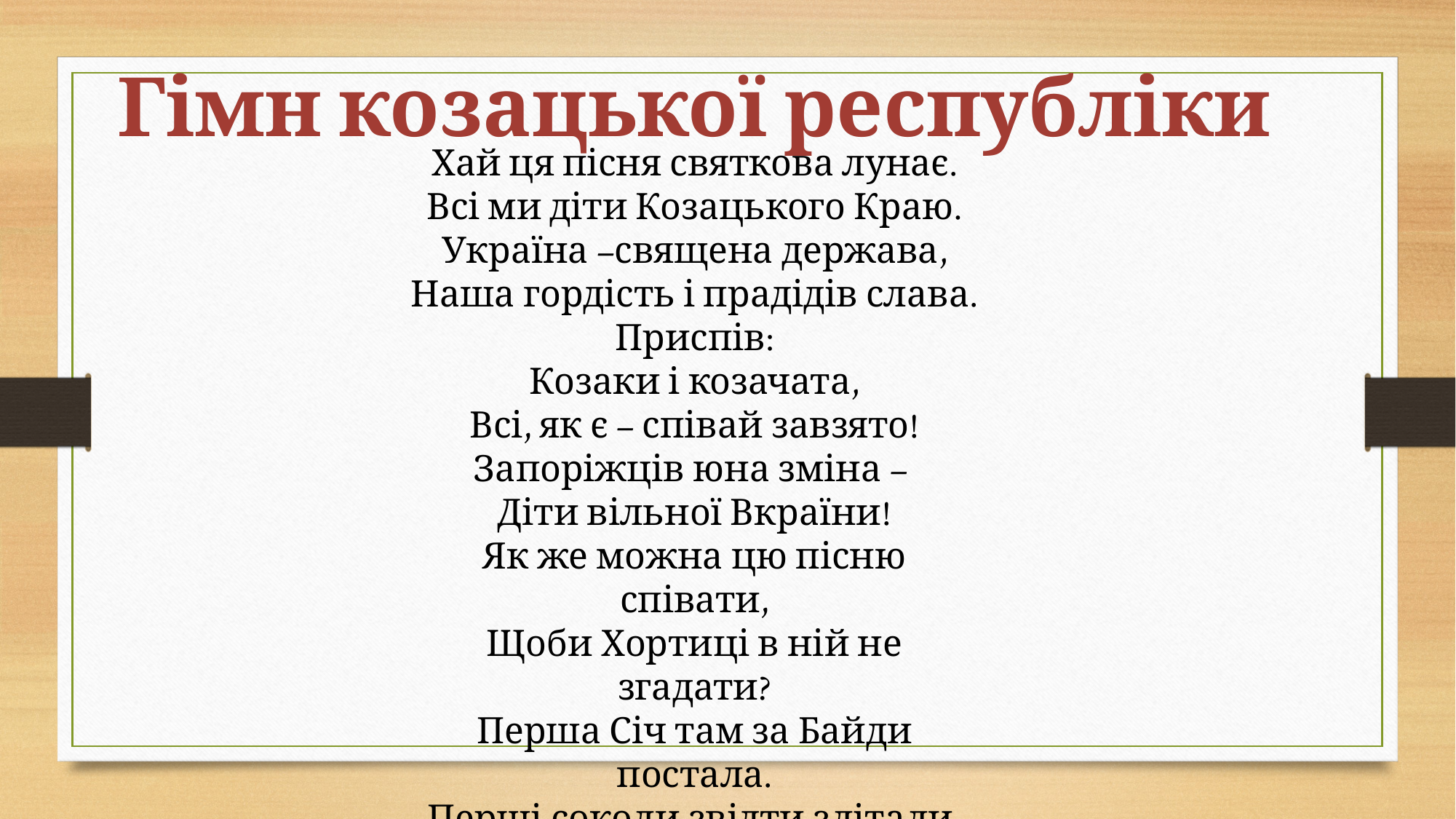

Гімн козацької республіки
Хай ця пісня святкова лунає.
Всі ми діти Козацького Краю.
Україна –священа держава,
Наша гордість і прадідів слава.
Приспів:
Козаки і козачата,
Всі, як є – співай завзято!
Запоріжців юна зміна –
Діти вільної Вкраїни!
Як же можна цю пісню співати,
Щоби Хортиці в ній не згадати?
Перша Січ там за Байди постала.
Перші соколи звідти злітали.
Приспів: